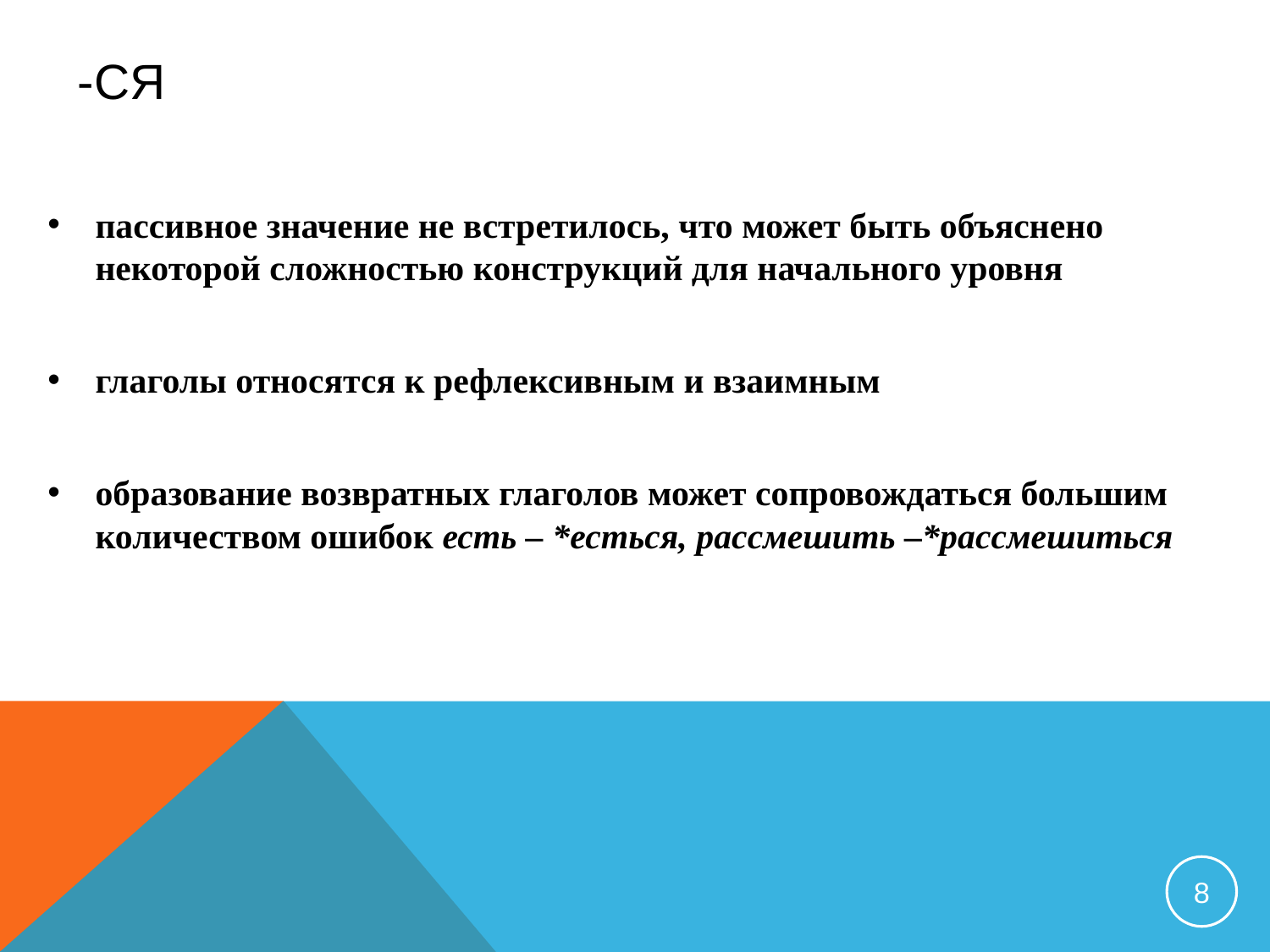

# -ся
пассивное значение не встретилось, что может быть объяснено некоторой сложностью конструкций для начального уровня

глаголы относятся к рефлексивным и взаимным

образование возвратных глаголов может сопровождаться большим количеством ошибок есть – *есться, рассмешить –*рассмешиться

8